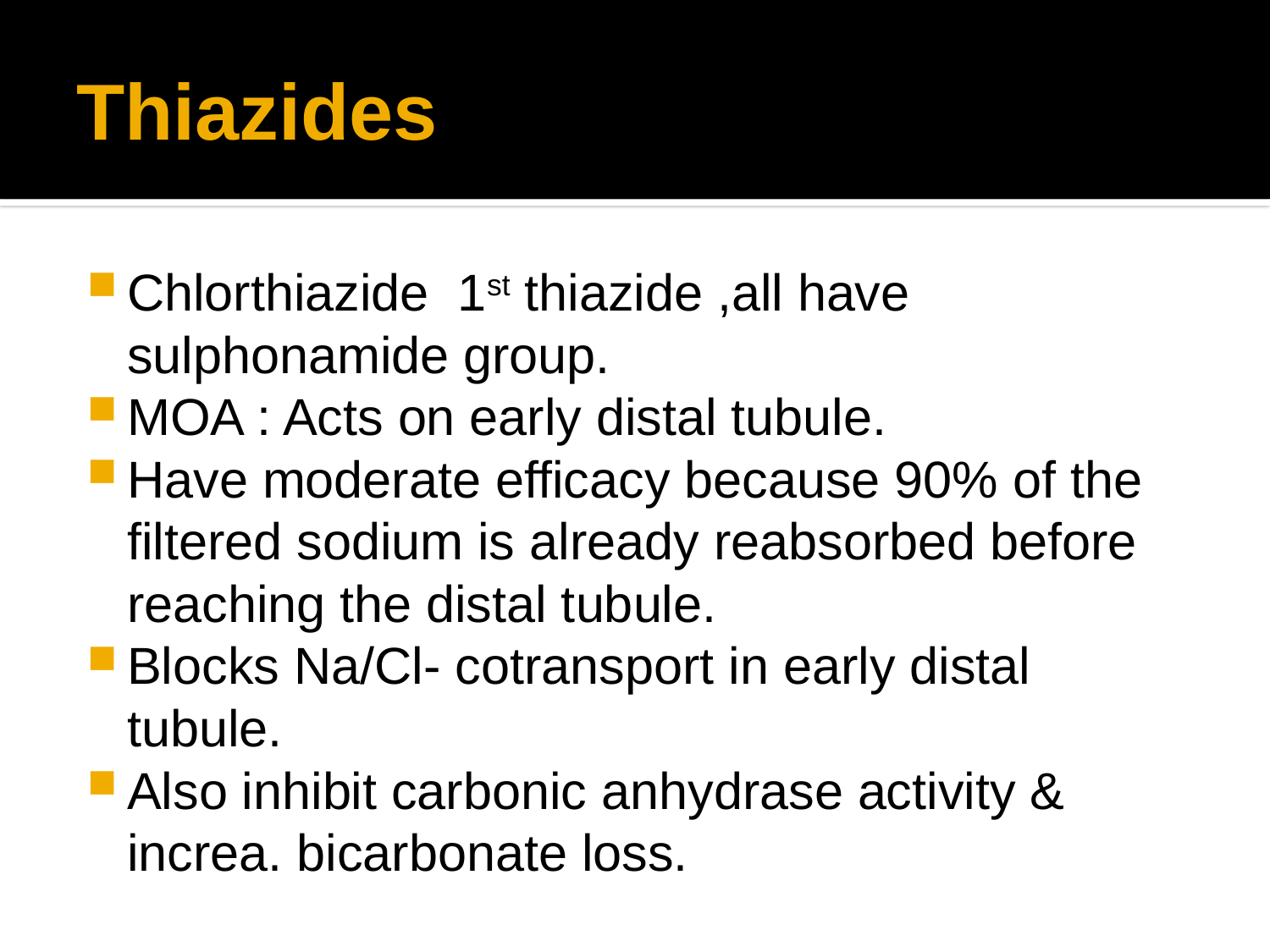

# Thiazides
Chlorthiazide  1st thiazide ,all have sulphonamide group.
MOA : Acts on early distal tubule.
Have moderate efficacy because 90% of the filtered sodium is already reabsorbed before reaching the distal tubule.
Blocks Na/Cl- cotransport in early distal tubule.
Also inhibit carbonic anhydrase activity & increa. bicarbonate loss.